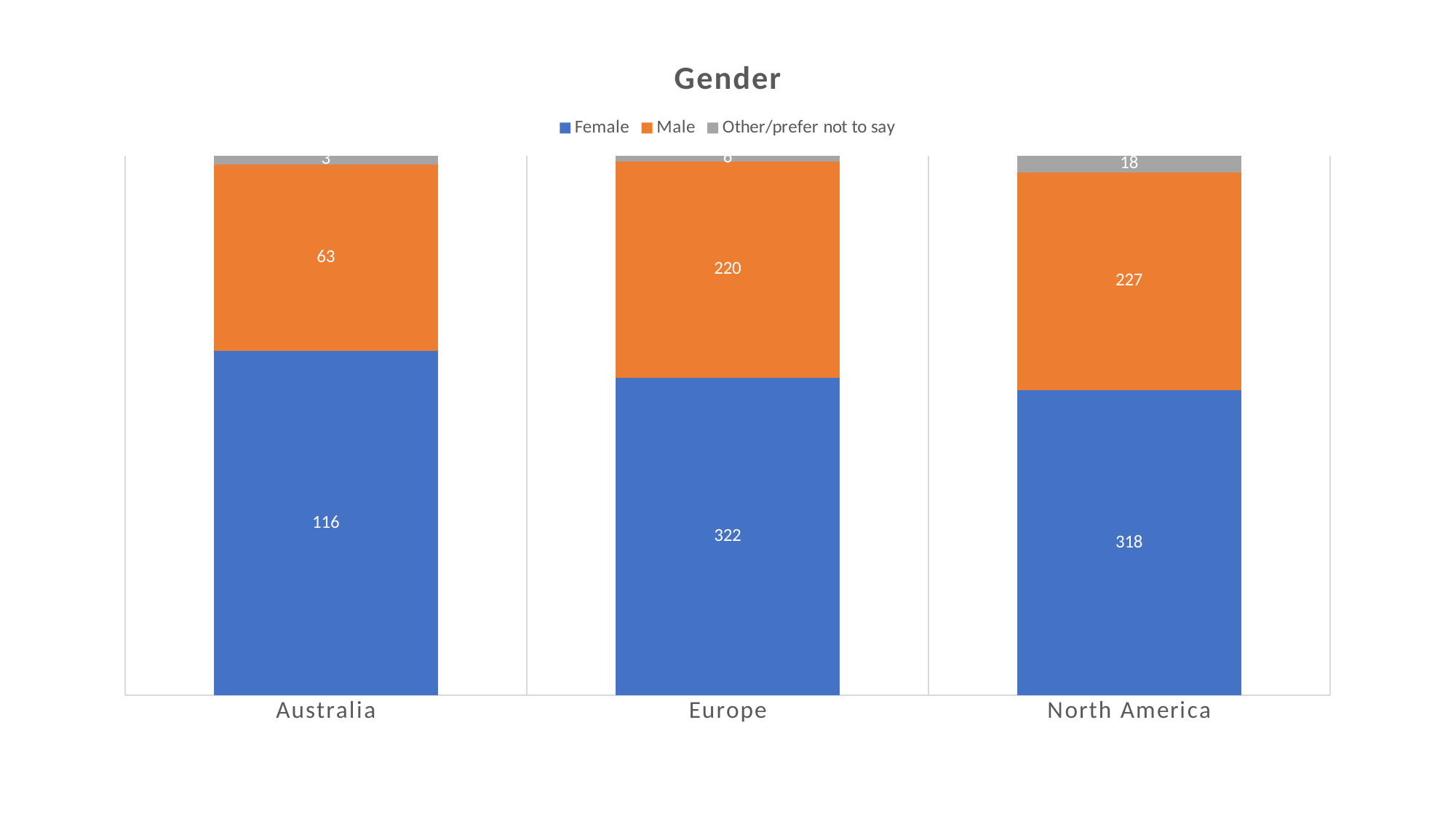

### Chart: Gender

| Category | Female | Male | Other/prefer not to say |
|---|---|---|---|
| Australia | 116.0 | 63.0 | 3.0 |
| Europe | 322.0 | 220.0 | 6.0 |
| North America | 318.0 | 227.0 | 18.0 |